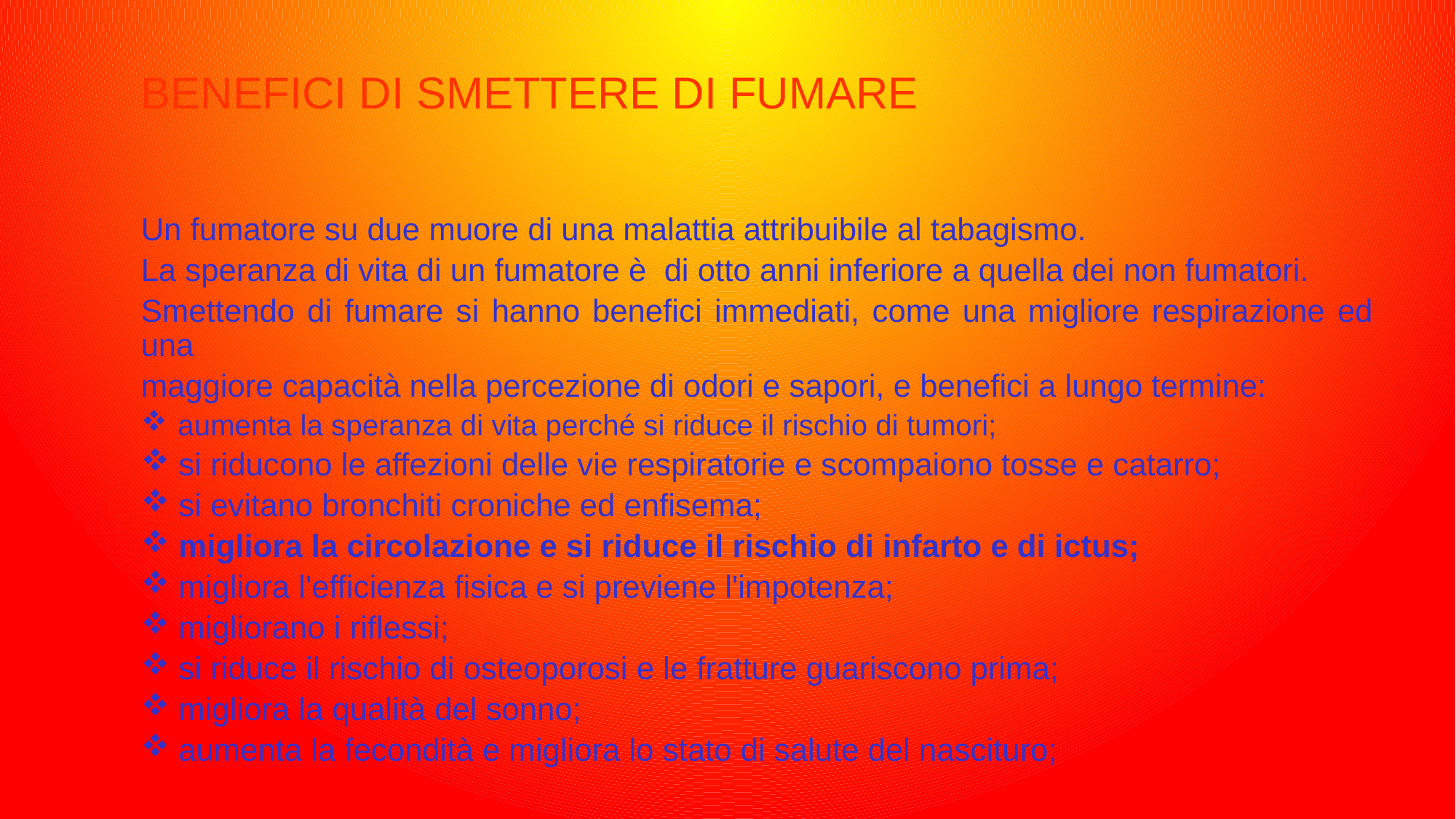

# BENEFICI DI SMETTERE DI FUMARE

Un fumatore su due muore di una malattia attribuibile al tabagismo.
La speranza di vita di un fumatore è  di otto anni inferiore a quella dei non fumatori.
Smettendo di fumare si hanno benefici immediati, come una migliore respirazione ed una
maggiore capacità nella percezione di odori e sapori, e benefici a lungo termine:
 aumenta la speranza di vita perché si riduce il rischio di tumori;
 si riducono le affezioni delle vie respiratorie e scompaiono tosse e catarro;
 si evitano bronchiti croniche ed enfisema;
 migliora la circolazione e si riduce il rischio di infarto e di ictus;
 migliora l'efficienza fisica e si previene l'impotenza;
 migliorano i riflessi;
 si riduce il rischio di osteoporosi e le fratture guariscono prima;
 migliora la qualità del sonno;
 aumenta la fecondità e migliora lo stato di salute del nascituro;